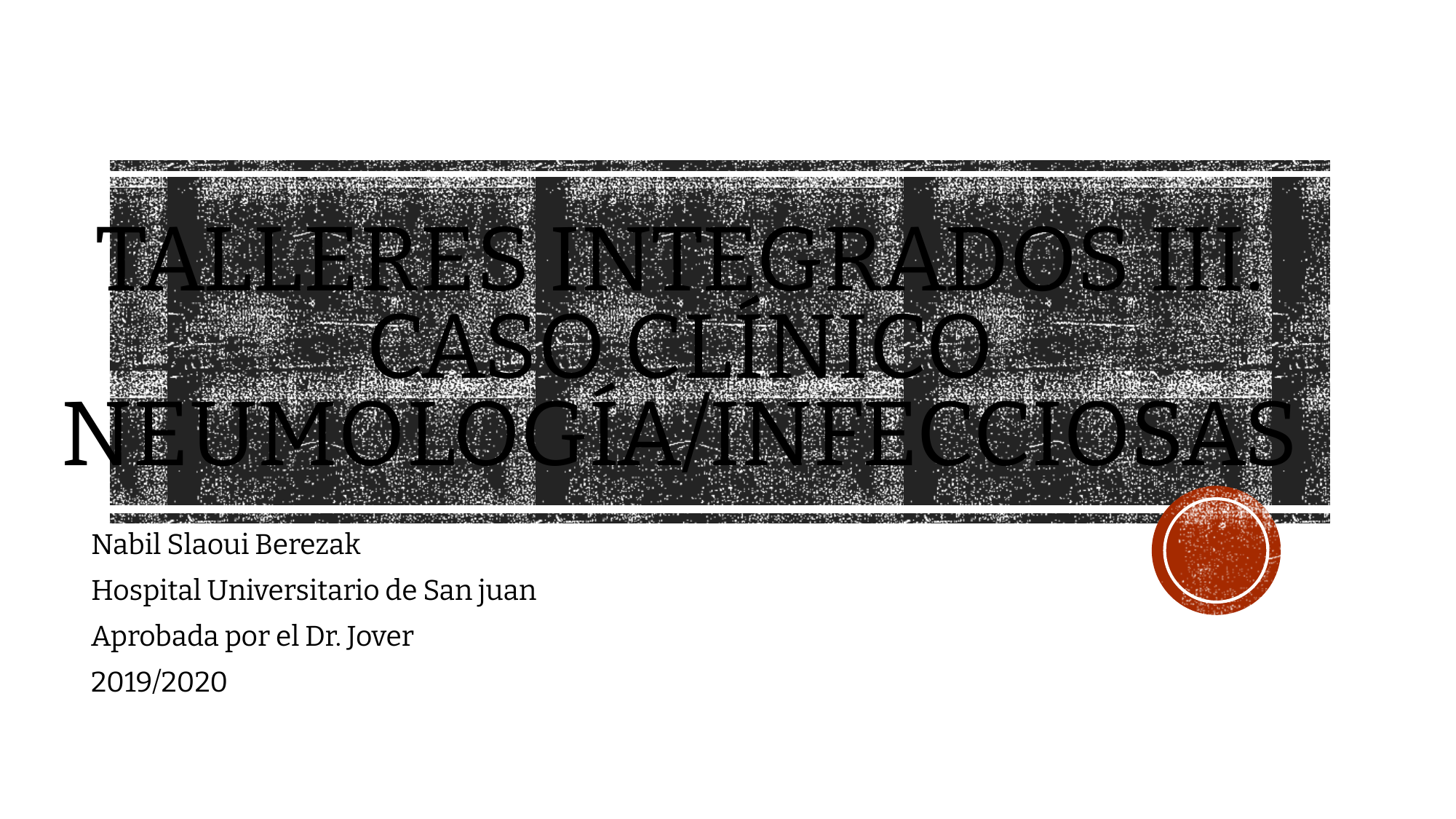

# Talleres integrados iii. Caso clínico neumología/infecciosas
Nabil Slaoui Berezak
Hospital Universitario de San juan
Aprobada por el Dr. Jover
2019/2020